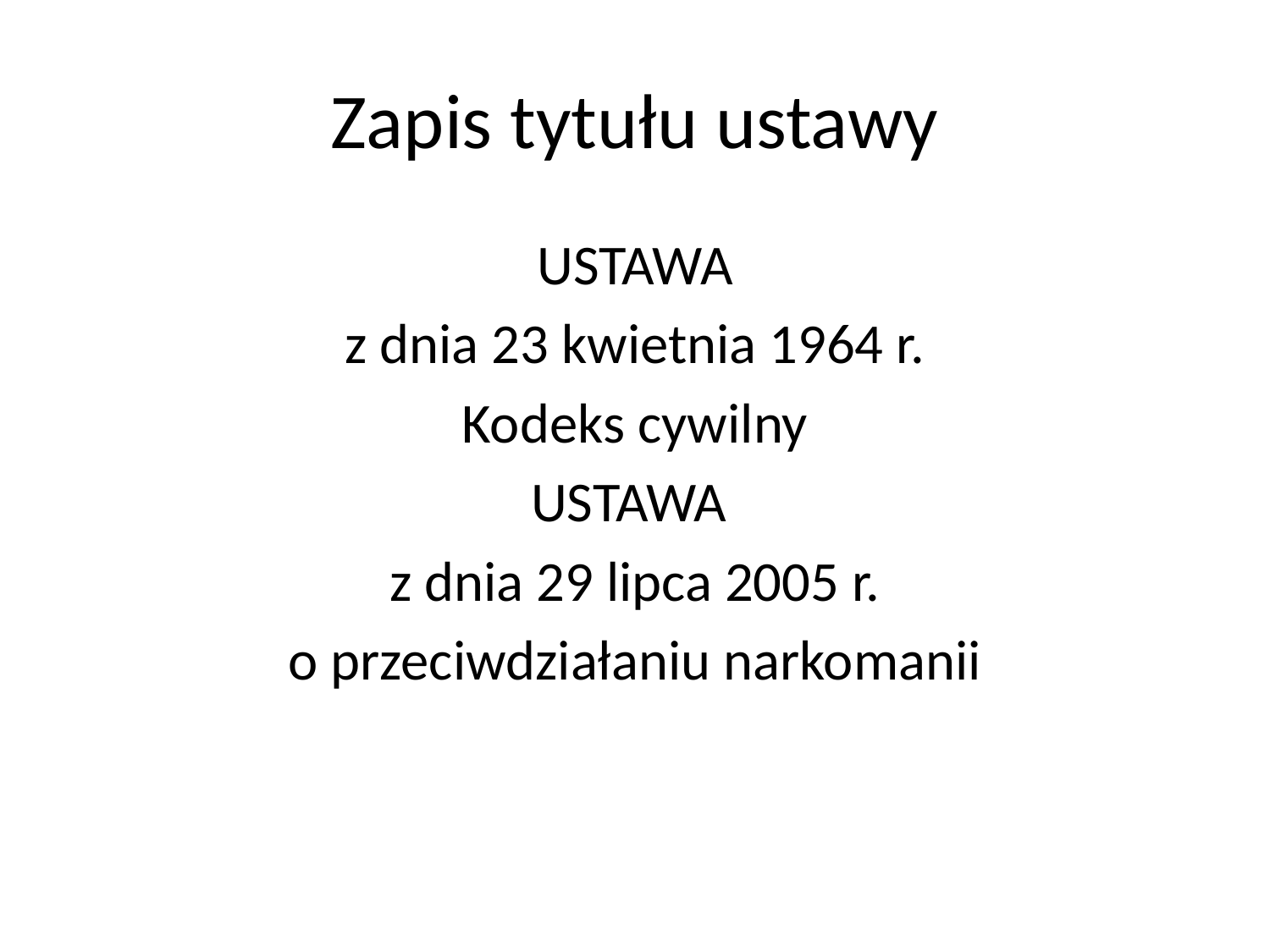

# Zapis tytułu ustawy
USTAWA
z dnia 23 kwietnia 1964 r.
Kodeks cywilny
USTAWA
z dnia 29 lipca 2005 r.
o przeciwdziałaniu narkomanii